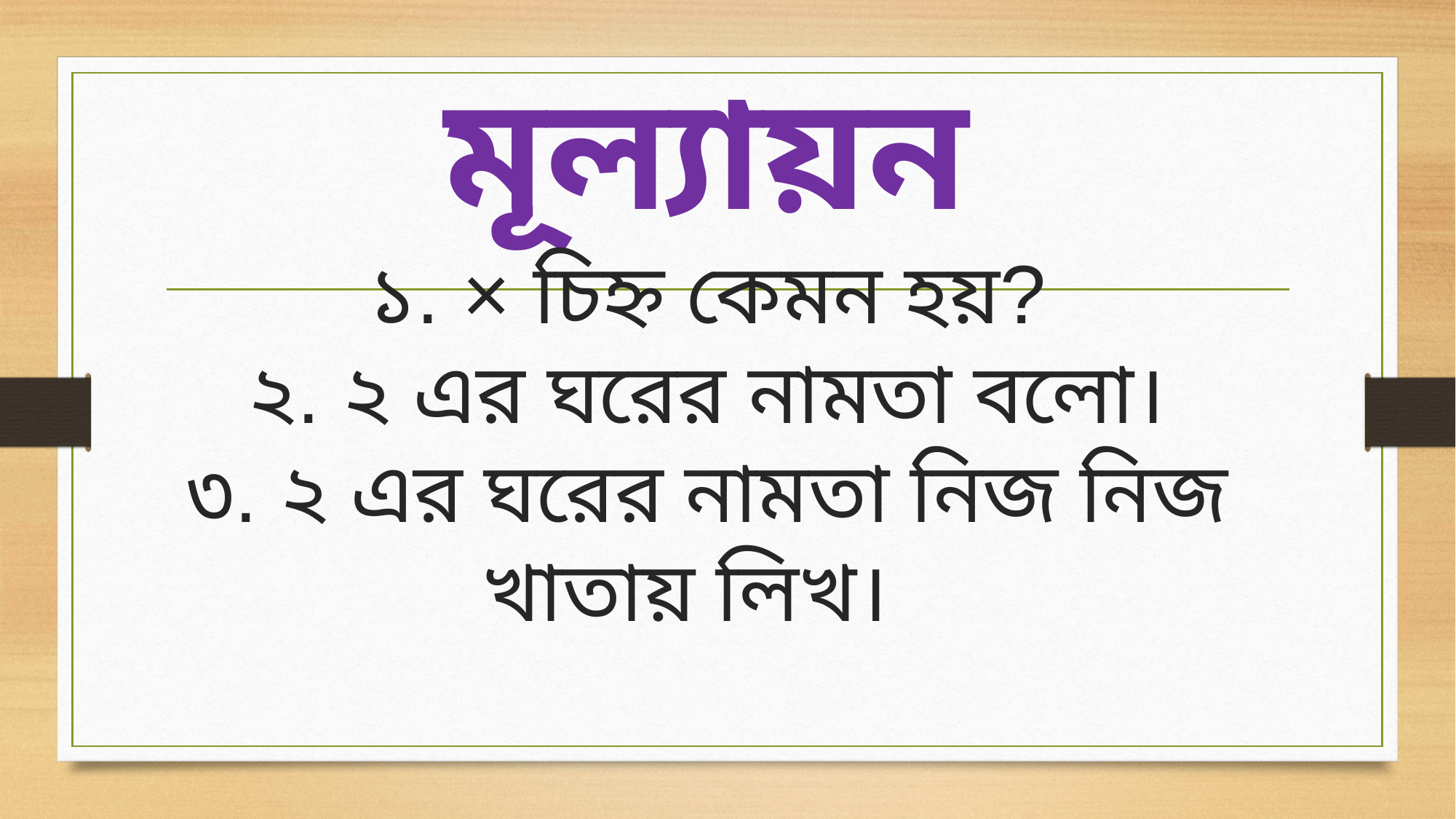

# মূল্যায়ন ১. × চিহ্ন কেমন হয়? ২. ২ এর ঘরের নামতা বলো। ৩. ২ এর ঘরের নামতা নিজ নিজ খাতায় লিখ।